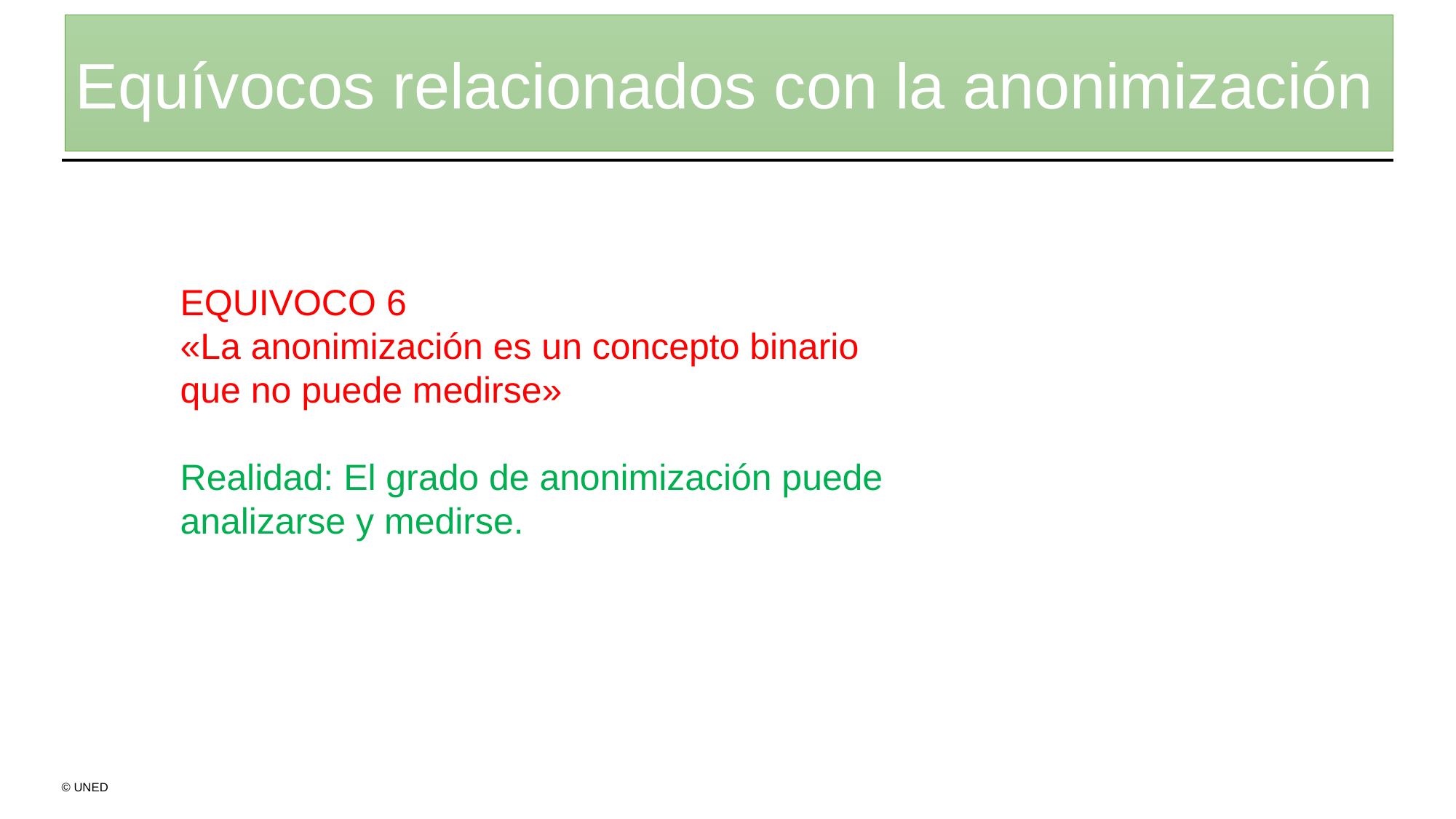

Equívocos relacionados con la anonimización
EQUIVOCO 6
«La anonimización es un concepto binario que no puede medirse»

Realidad: El grado de anonimización puede analizarse y medirse.